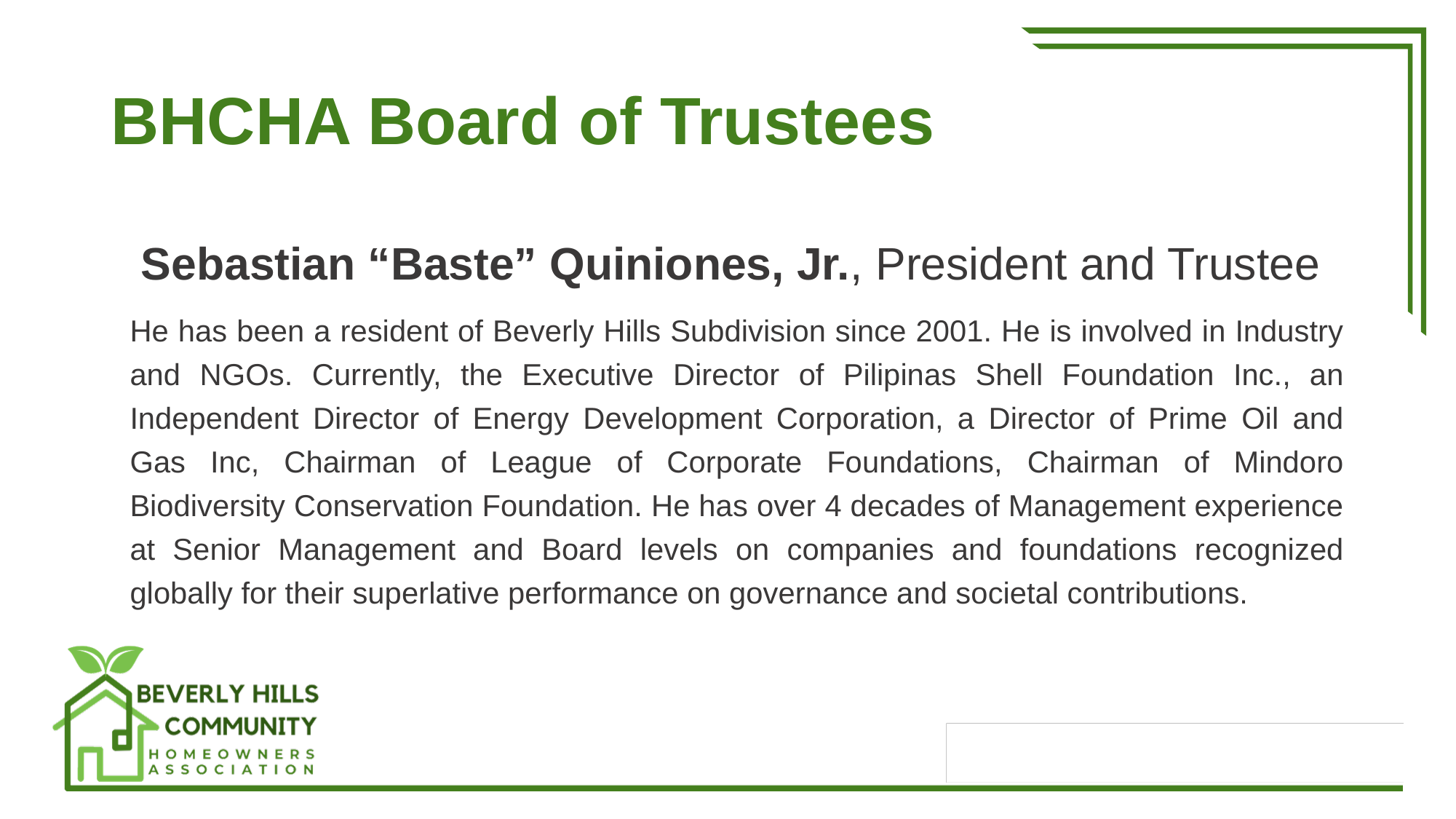

# BHCHA Board of Trustees
Sebastian “Baste” Quiniones, Jr., President and Trustee
He has been a resident of Beverly Hills Subdivision since 2001. He is involved in Industry and NGOs. Currently, the Executive Director of Pilipinas Shell Foundation Inc., an Independent Director of Energy Development Corporation, a Director of Prime Oil and Gas Inc, Chairman of League of Corporate Foundations, Chairman of Mindoro Biodiversity Conservation Foundation. He has over 4 decades of Management experience at Senior Management and Board levels on companies and foundations recognized globally for their superlative performance on governance and societal contributions.